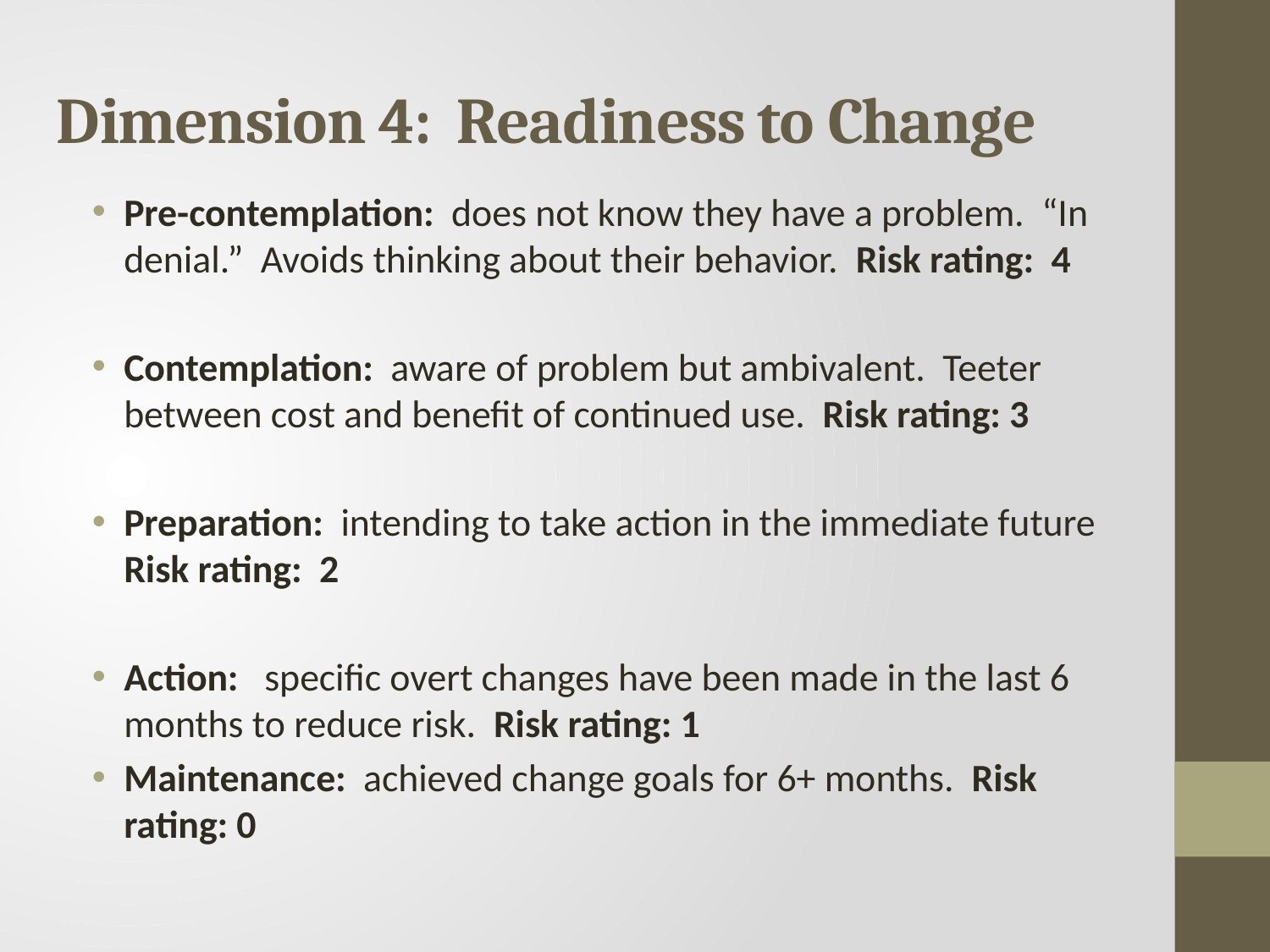

# Dimension 4:  Readiness to Change

Pre-contemplation:  does not know they have a problem.  “In denial.”  Avoids thinking about their behavior.  Risk rating:  4

Contemplation:  aware of problem but ambivalent.  Teeter between cost and benefit of continued use.  Risk rating: 3

Preparation:  intending to take action in the immediate future Risk rating:  2

Action:   specific overt changes have been made in the last 6 months to reduce risk.  Risk rating: 1
Maintenance:  achieved change goals for 6+ months.  Risk rating: 0